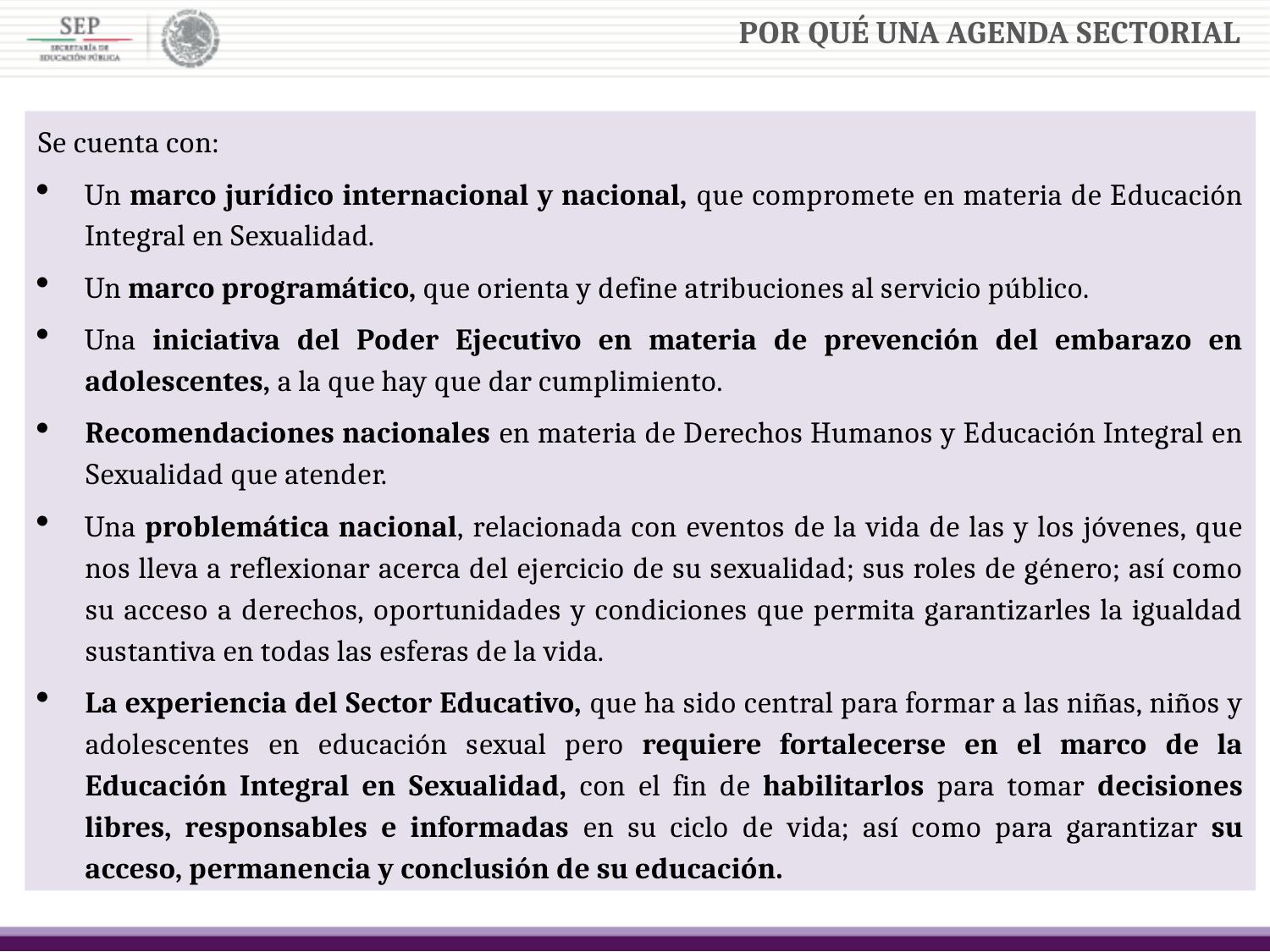

POR QUÉ UNA AGENDA SECTORIAL
Se cuenta con:
Un marco jurídico internacional y nacional, que compromete en materia de Educación Integral en Sexualidad.
Un marco programático, que orienta y define atribuciones al servicio público.
Una iniciativa del Poder Ejecutivo en materia de prevención del embarazo en adolescentes, a la que hay que dar cumplimiento.
Recomendaciones nacionales en materia de Derechos Humanos y Educación Integral en Sexualidad que atender.
Una problemática nacional, relacionada con eventos de la vida de las y los jóvenes, que nos lleva a reflexionar acerca del ejercicio de su sexualidad; sus roles de género; así como su acceso a derechos, oportunidades y condiciones que permita garantizarles la igualdad sustantiva en todas las esferas de la vida.
La experiencia del Sector Educativo, que ha sido central para formar a las niñas, niños y adolescentes en educación sexual pero requiere fortalecerse en el marco de la Educación Integral en Sexualidad, con el fin de habilitarlos para tomar decisiones libres, responsables e informadas en su ciclo de vida; así como para garantizar su acceso, permanencia y conclusión de su educación.